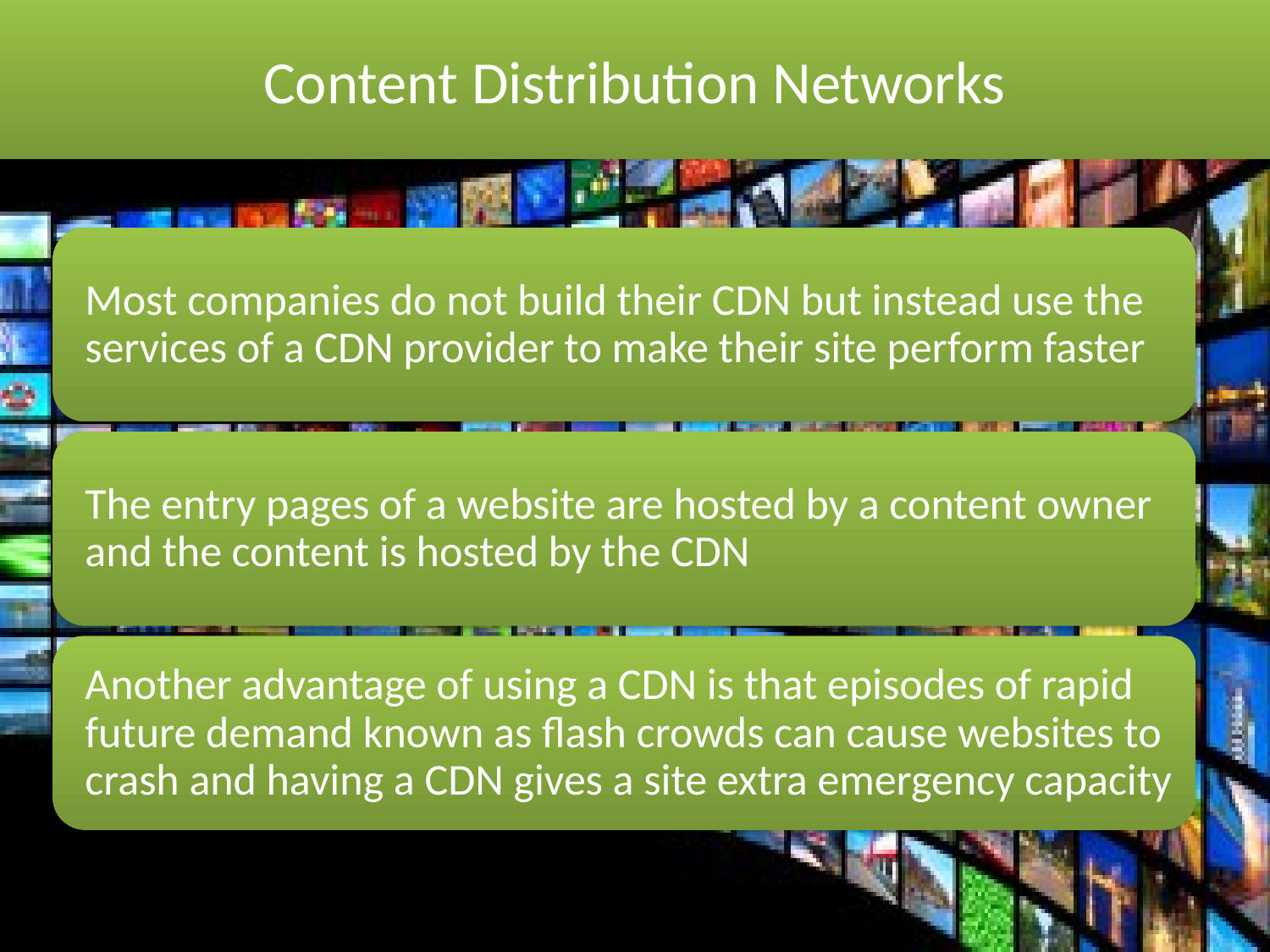

# Content Distribution Networks
Most companies do not build their CDN but instead use the services of a CDN provider to make their site perform faster
The entry pages of a website are hosted by a content owner and the content is hosted by the CDN
Another advantage of using a CDN is that episodes of rapid future demand known as flash crowds can cause websites to crash and having a CDN gives a site extra emergency capacity